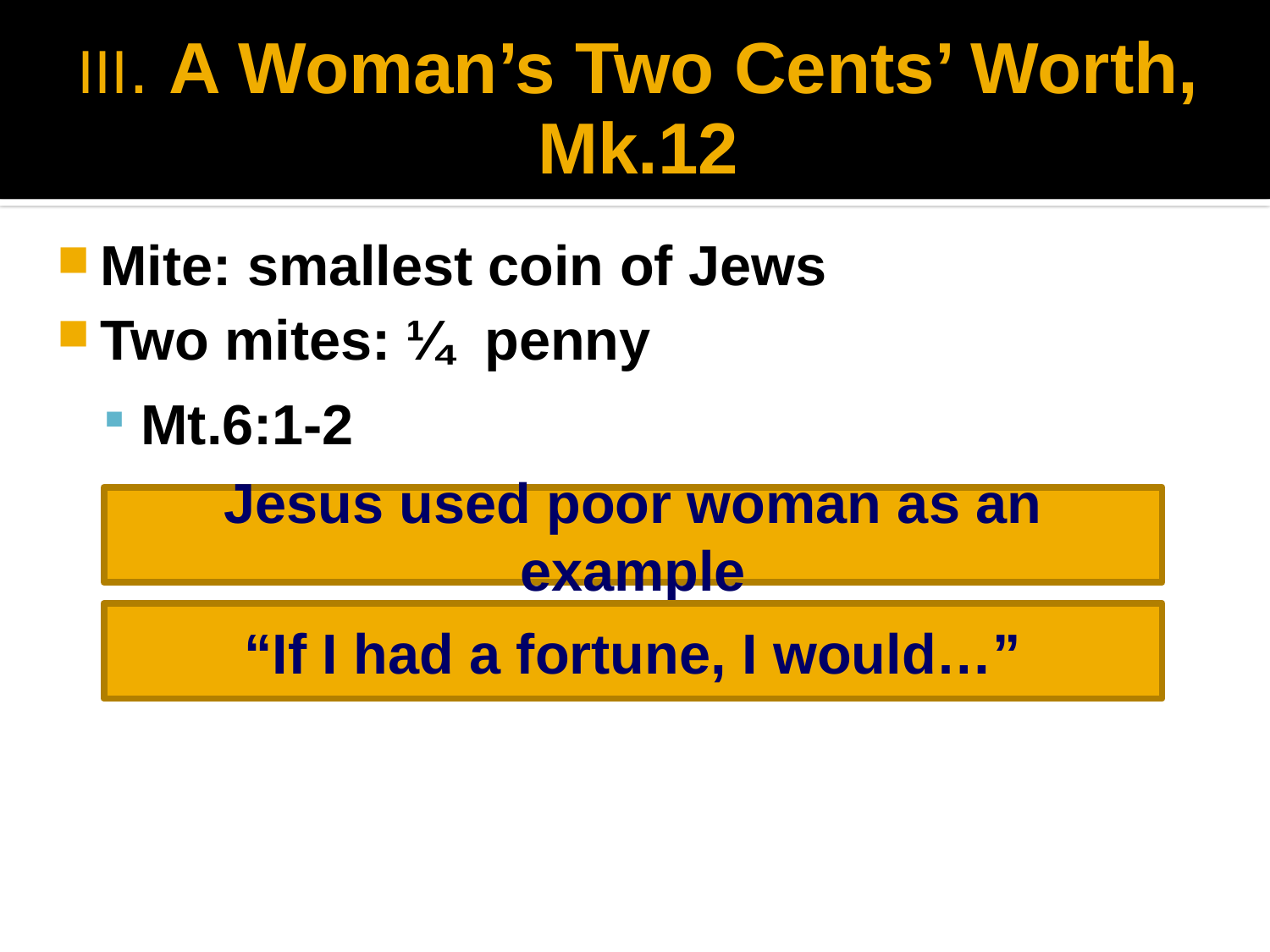

# III. A Woman’s Two Cents’ Worth, Mk.12
Mite: smallest coin of Jews
Two mites: ¼  penny
Mt.6:1-2

Jesus used poor woman as an example
“If I had a fortune, I would…”